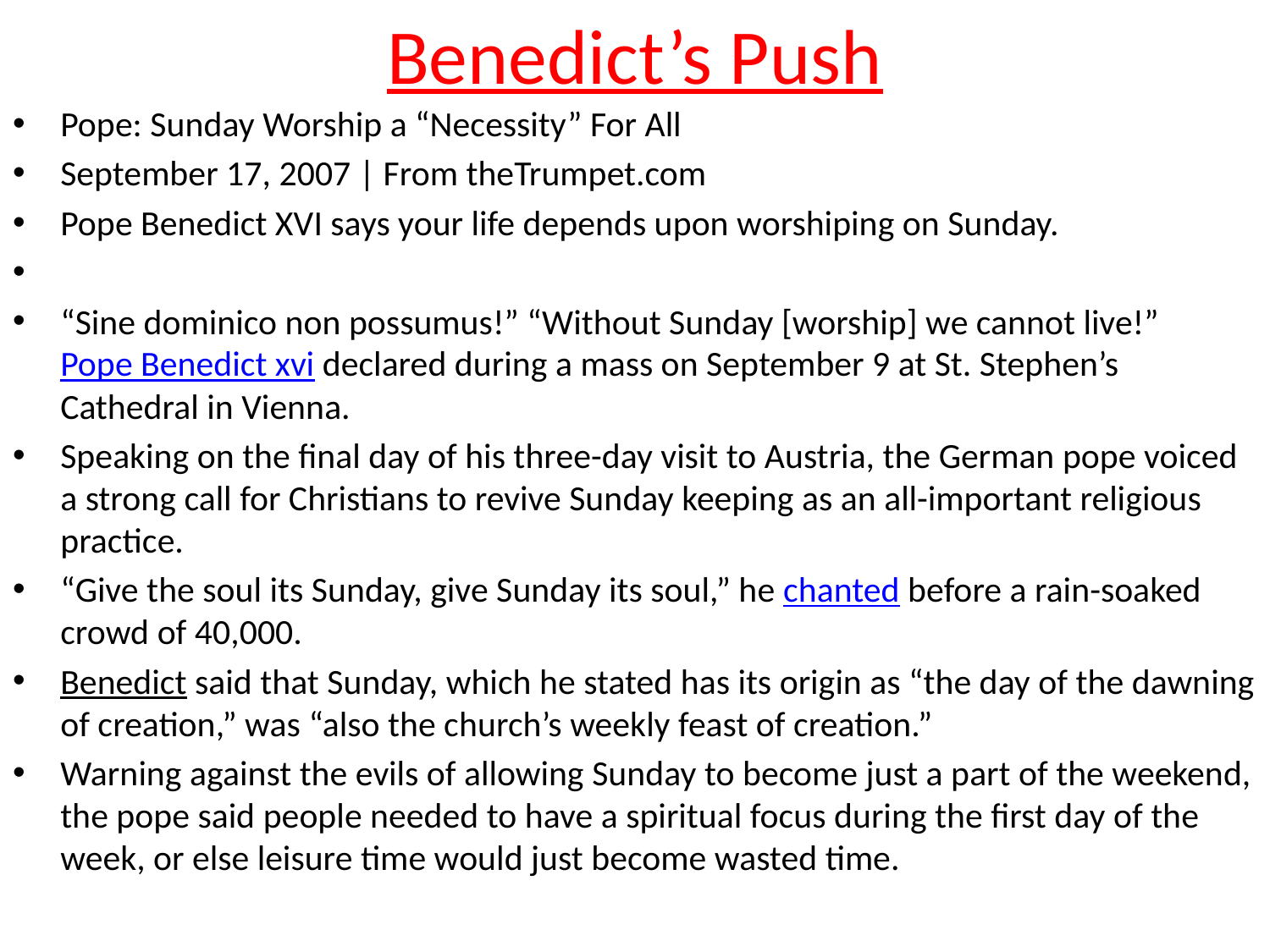

# Benedict’s Push
Pope: Sunday Worship a “Necessity” For All
September 17, 2007 | From theTrumpet.com
Pope Benedict XVI says your life depends upon worshiping on Sunday.

“Sine dominico non possumus!” “Without Sunday [worship] we cannot live!” Pope Benedict xvi declared during a mass on September 9 at St. Stephen’s Cathedral in Vienna.
Speaking on the final day of his three-day visit to Austria, the German pope voiced a strong call for Christians to revive Sunday keeping as an all-important religious practice.
“Give the soul its Sunday, give Sunday its soul,” he chanted before a rain-soaked crowd of 40,000.
Benedict said that Sunday, which he stated has its origin as “the day of the dawning of creation,” was “also the church’s weekly feast of creation.”
Warning against the evils of allowing Sunday to become just a part of the weekend, the pope said people needed to have a spiritual focus during the first day of the week, or else leisure time would just become wasted time.